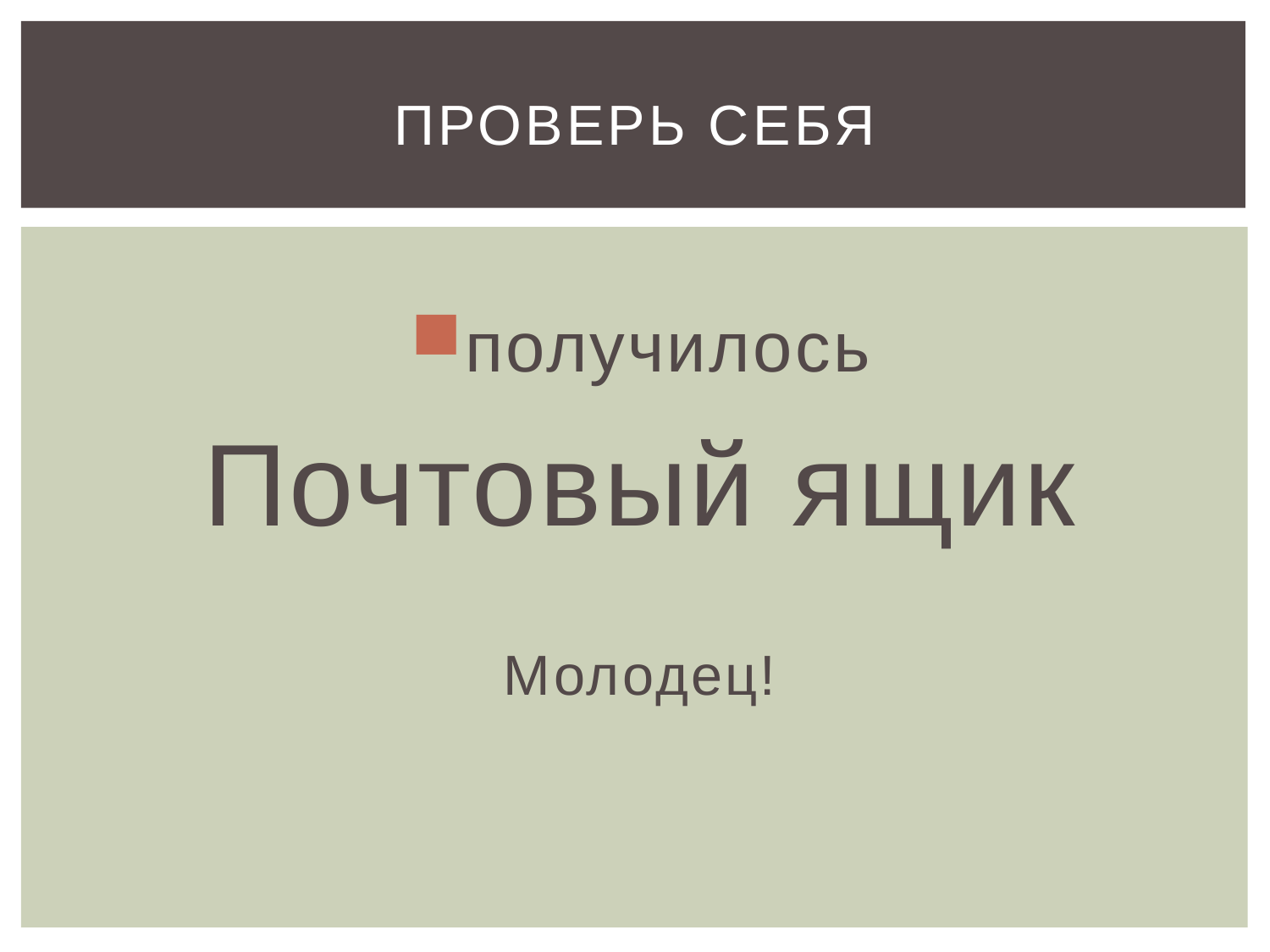

# Проверь себя

получилось
Почтовый ящик

Молодец!